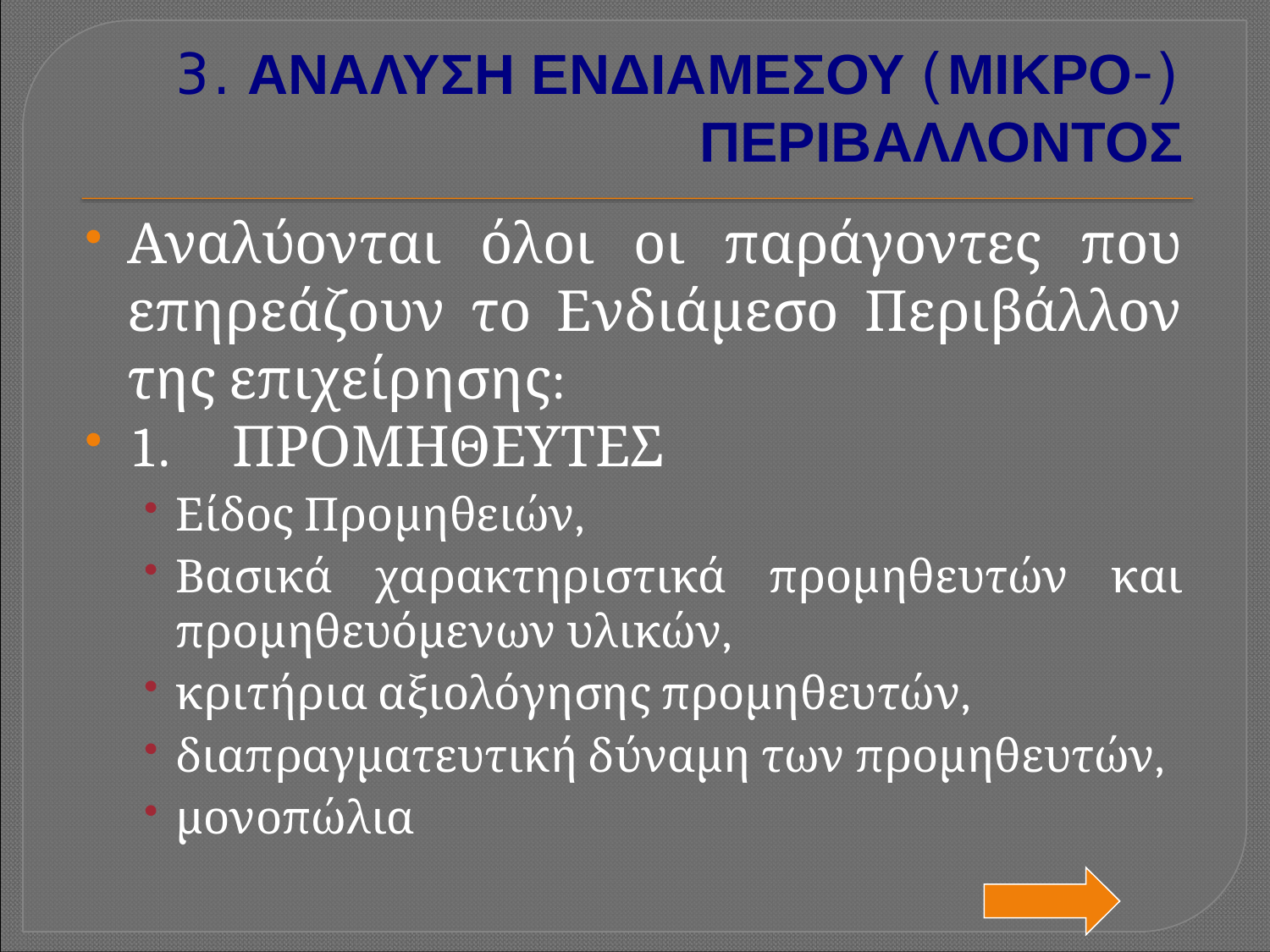

# 3. ΑΝΑΛΥΣΗ ΕΝΔΙΑΜΕΣΟΥ (ΜΙΚΡΟ-) ΠΕΡΙΒΑΛΛΟΝΤΟΣ
Αναλύονται όλοι οι παράγοντες που επηρεάζουν το Ενδιάμεσο Περιβάλλον της επιχείρησης:
1.     ΠΡΟΜΗΘΕΥΤΕΣ
Είδος Προμηθειών,
Βασικά χαρακτηριστικά προμηθευτών και προμηθευόμενων υλικών,
κριτήρια αξιολόγησης προμηθευτών,
διαπραγματευτική δύναμη των προμηθευτών,
μονοπώλια